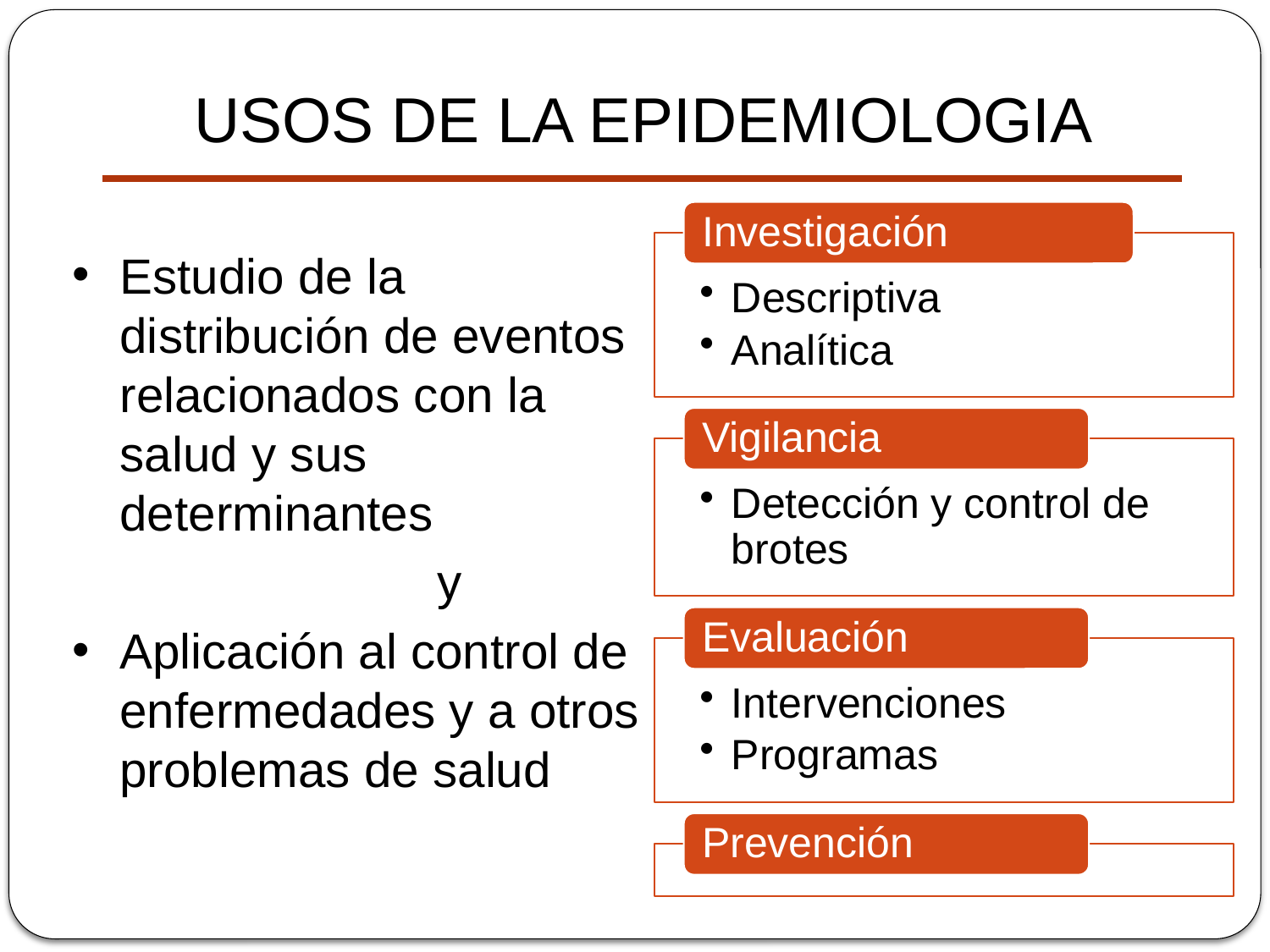

USOS DE LA EPIDEMIOLOGIA
Descriptiva
Analítica
Investigación
Detección y control de brotes
Vigilancia
Intervenciones
Programas
Evaluación
Prevención
Estudio de la distribución de eventos relacionados con la salud y sus determinantes
			y
Aplicación al control de enfermedades y a otros problemas de salud